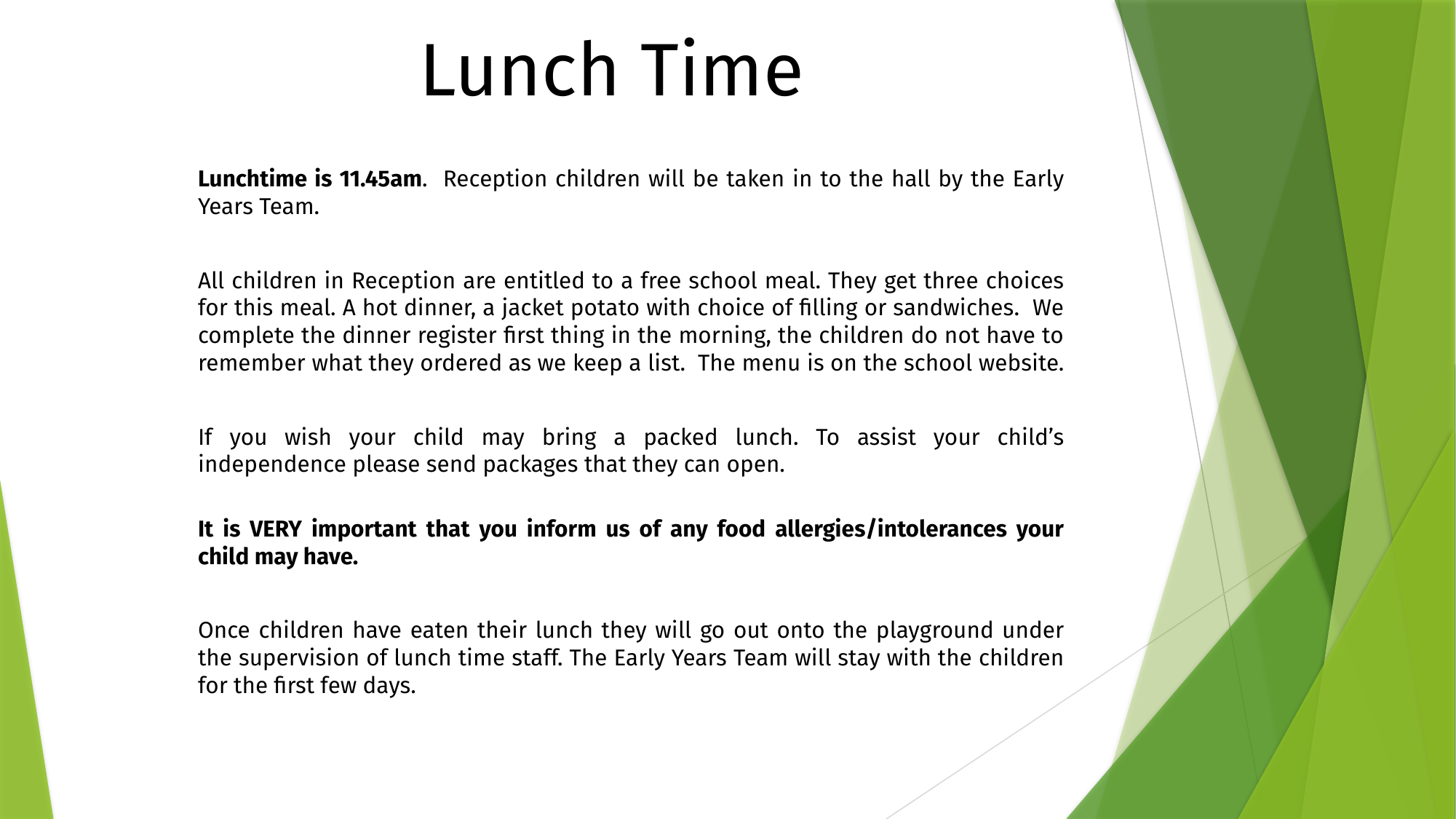

Lunch Time
Lunchtime is 11.45am.  Reception children will be taken in to the hall by the Early Years Team.

All children in Reception are entitled to a free school meal. They get three choices for this meal. A hot dinner, a jacket potato with choice of filling or sandwiches.  We complete the dinner register first thing in the morning, the children do not have to remember what they ordered as we keep a list.  The menu is on the school website.

If you wish your child may bring a packed lunch. To assist your child’s independence please send packages that they can open.
It is VERY important that you inform us of any food allergies/intolerances your child may have.

Once children have eaten their lunch they will go out onto the playground under the supervision of lunch time staff. The Early Years Team will stay with the children for the first few days.